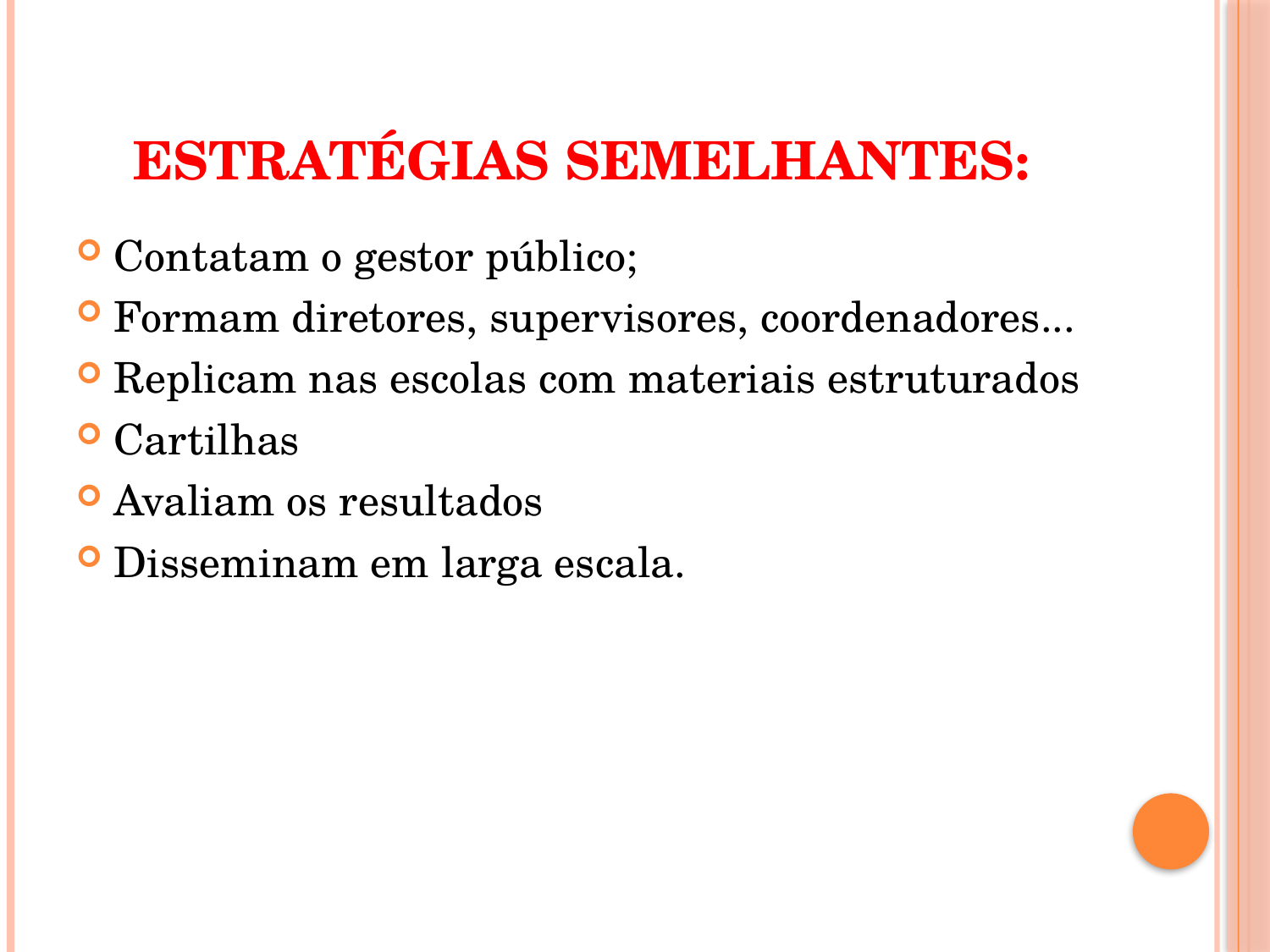

# Estratégias semelhantes:
Contatam o gestor público;
Formam diretores, supervisores, coordenadores...
Replicam nas escolas com materiais estruturados
Cartilhas
Avaliam os resultados
Disseminam em larga escala.